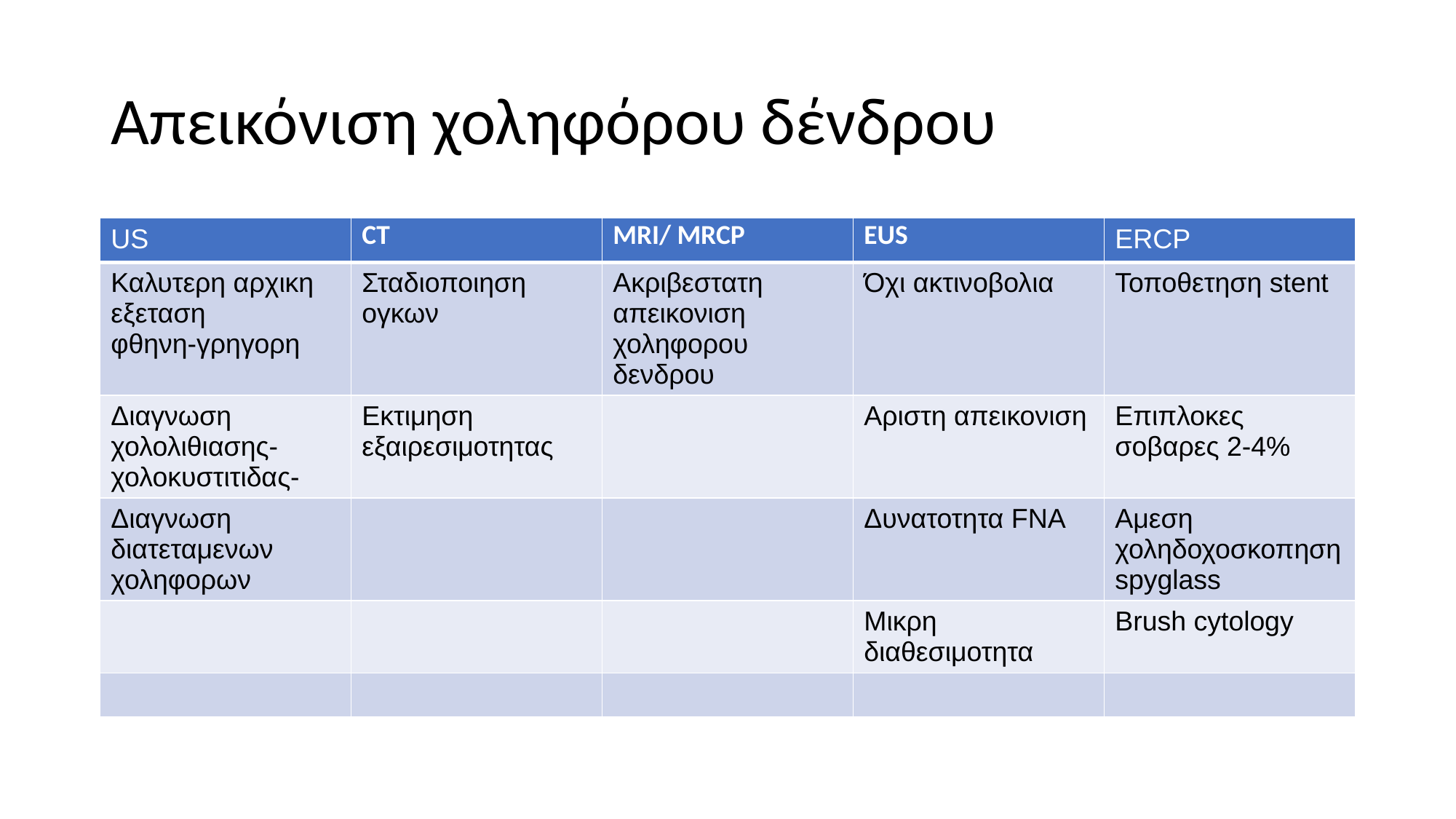

# Απεικόνιση χοληφόρου δένδρου
| US | CT | MRI/ MRCP | EUS | ERCP |
| --- | --- | --- | --- | --- |
| Καλυτερη αρχικη εξεταση φθηνη-γρηγορη | Σταδιοποιηση ογκων | Ακριβεστατη απεικονιση χοληφορου δενδρου | Όχι ακτινοβολια | Τοποθετηση stent |
| Διαγνωση χολολιθιασης- χολοκυστιτιδας- | Εκτιμηση εξαιρεσιμοτητας |  | Αριστη απεικονιση | Επιπλοκες σοβαρες 2-4% |
| Διαγνωση διατεταμενων χοληφορων |  |  | Δυνατοτητα FNA | Αμεση χοληδοχοσκοπηση spyglass |
|  |  |  | Μικρη διαθεσιμοτητα | Brush cytology |
|  |  |  |  |  |